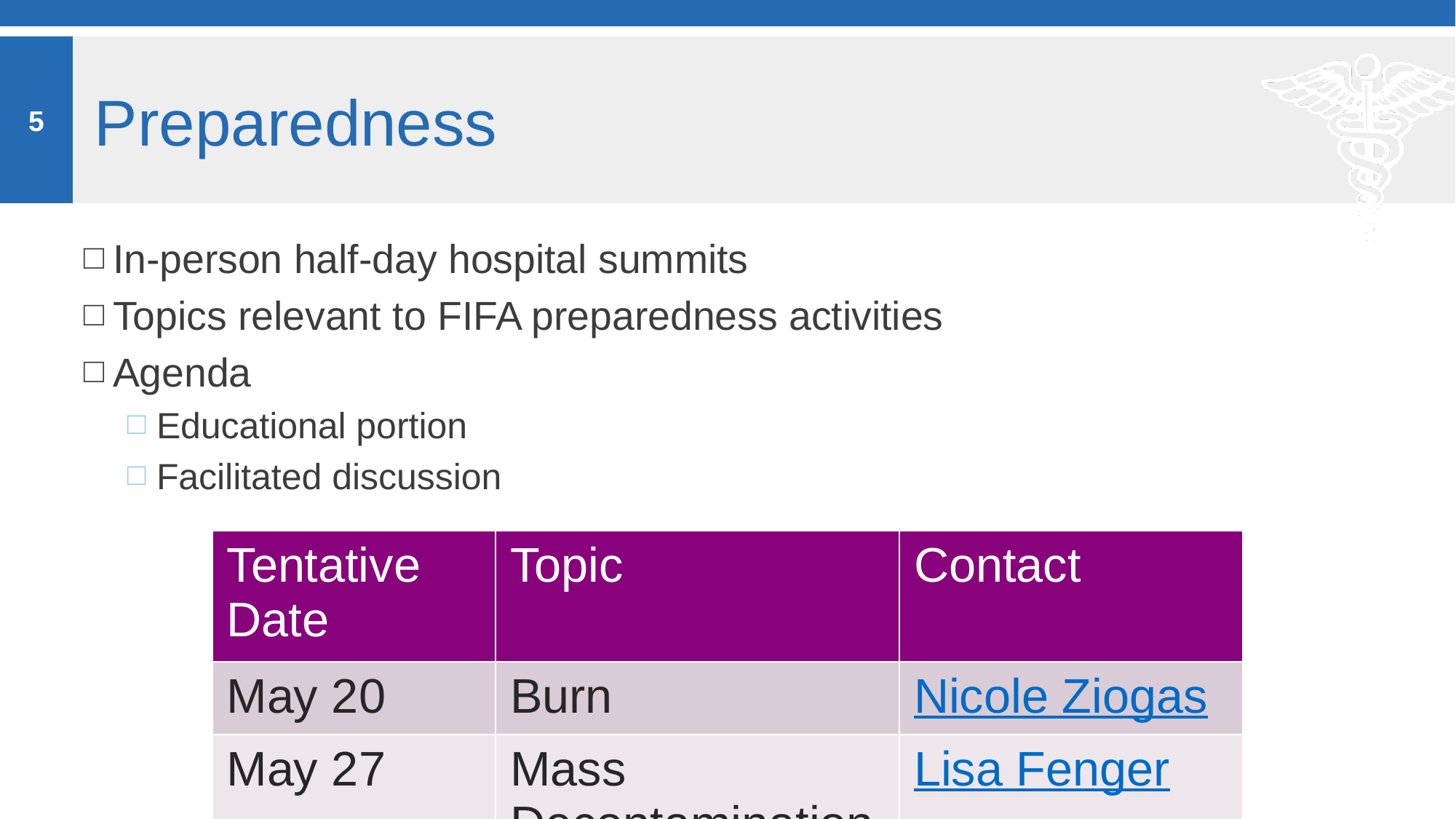

5
# Preparedness
In-person half-day hospital summits
Topics relevant to FIFA preparedness activities
Agenda
Educational portion
Facilitated discussion
| Tentative Date | Topic | Contact |
| --- | --- | --- |
| May 20 | Burn | Nicole Ziogas |
| May 27 | Mass Decontamination | Lisa Fenger |
| TBD | Trauma | Andrew Dahl |